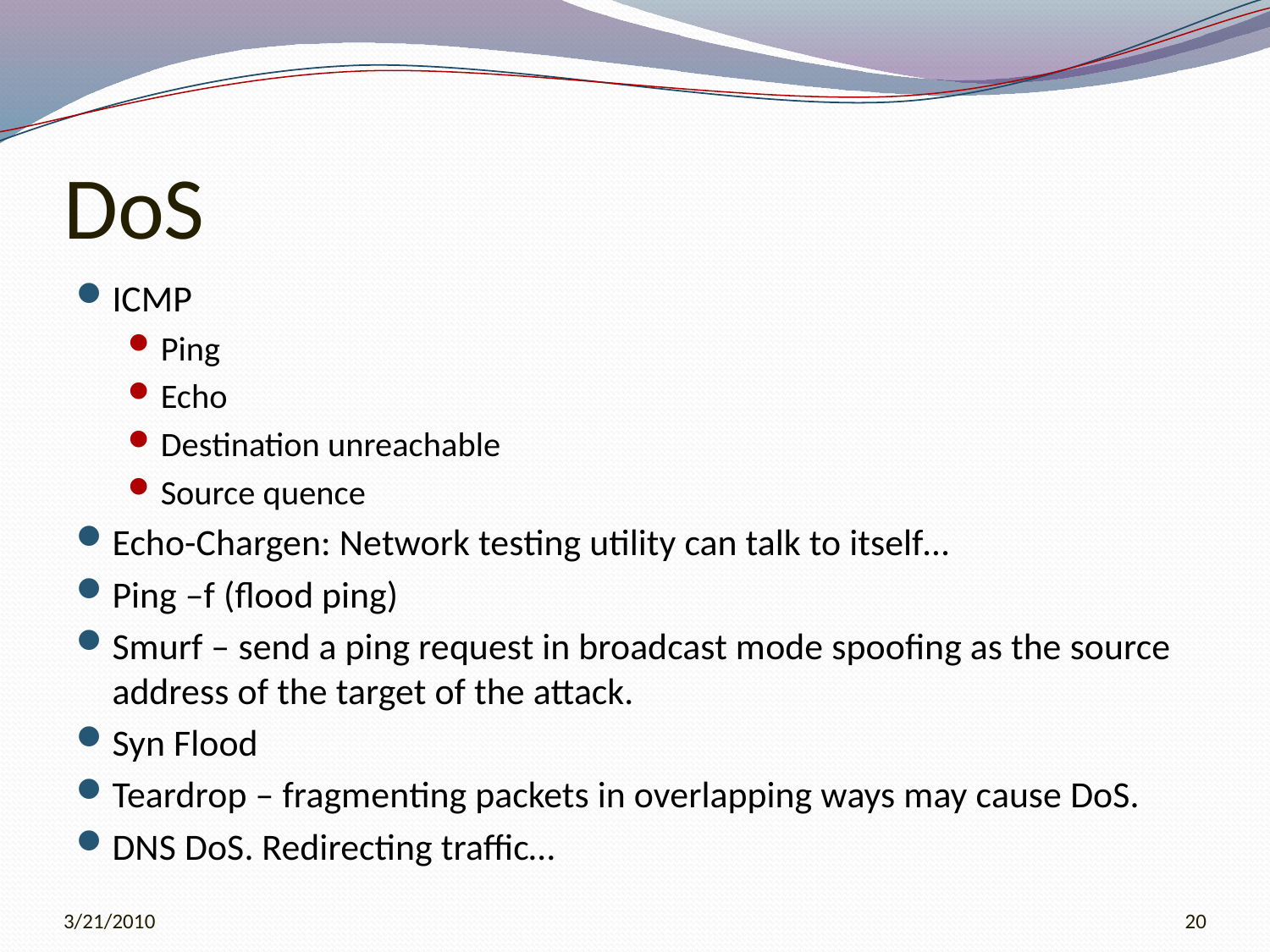

# DoS
ICMP
Ping
Echo
Destination unreachable
Source quence
Echo-Chargen: Network testing utility can talk to itself…
Ping –f (flood ping)
Smurf – send a ping request in broadcast mode spoofing as the source address of the target of the attack.
Syn Flood
Teardrop – fragmenting packets in overlapping ways may cause DoS.
DNS DoS. Redirecting traffic…
3/21/2010
20